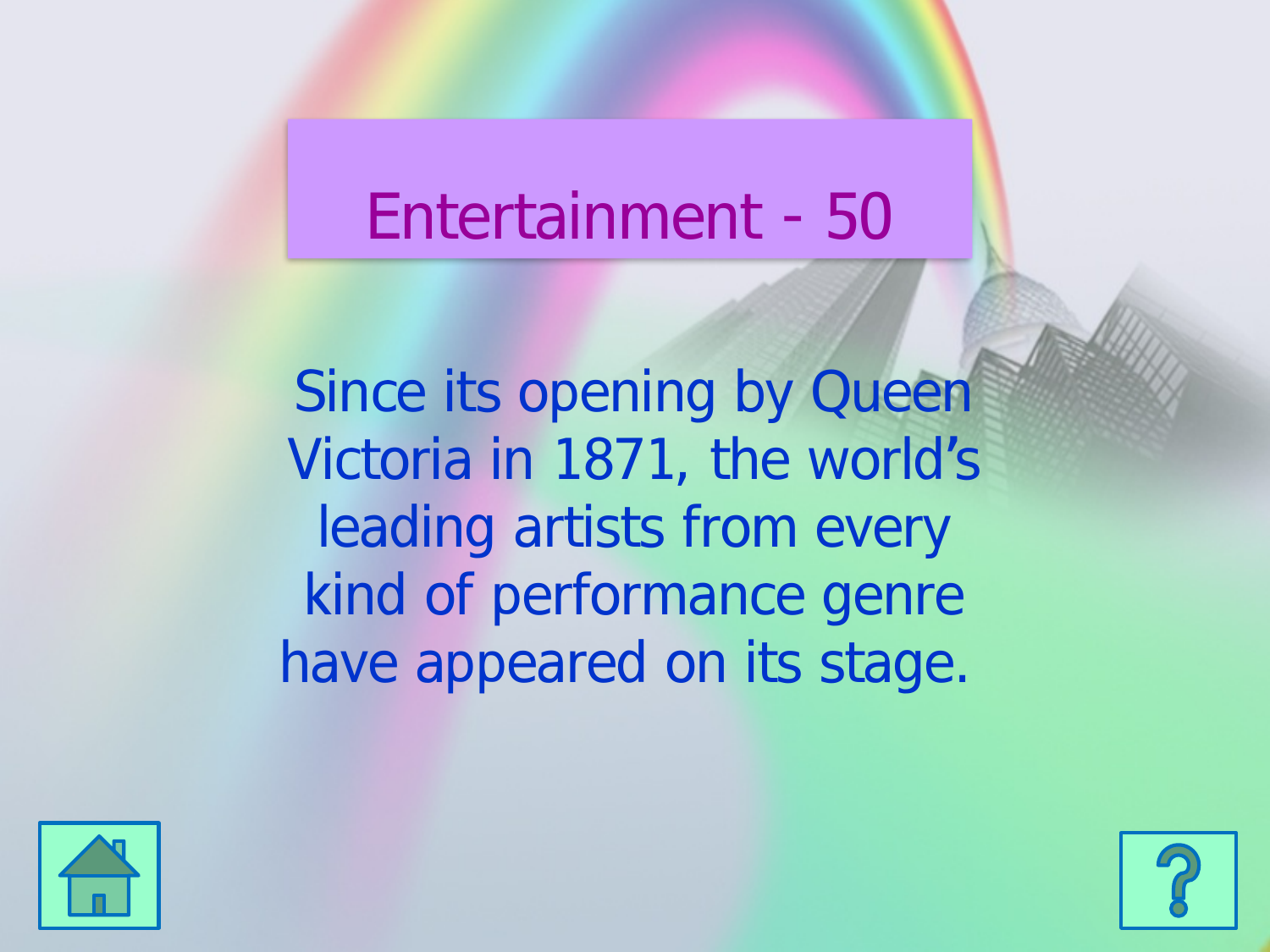

Entertainment - 50
Since its opening by Queen Victoria in 1871, the world’s leading artists from every kind of performance genre have appeared on its stage.